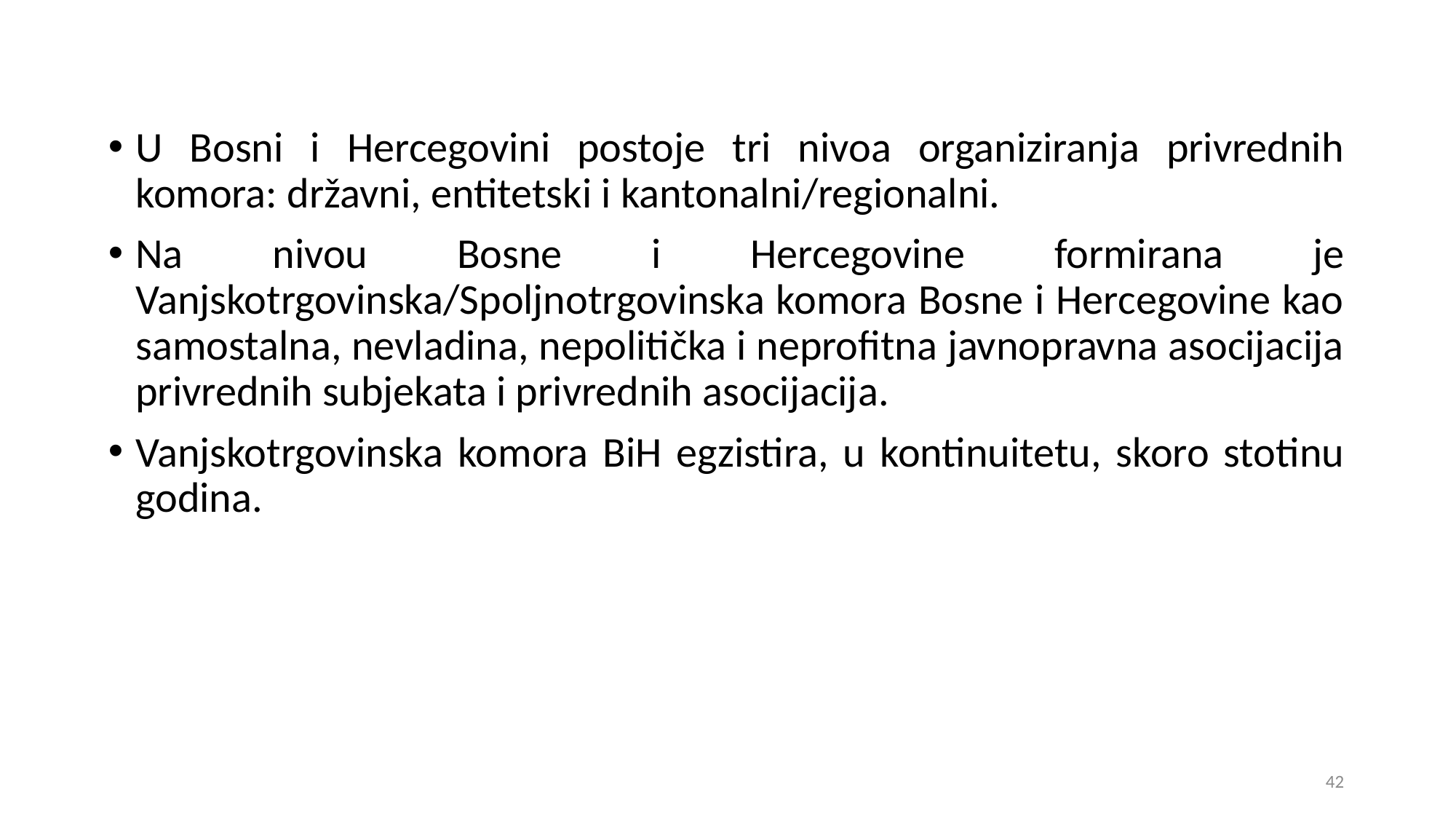

U Bosni i Hercegovini postoje tri nivoa organiziranja privrednih komora: državni, entitetski i kantonalni/regionalni.
Na nivou Bosne i Hercegovine formirana je Vanjskotrgovinska/Spoljnotrgovinska komora Bosne i Hercegovine kao samostalna, nevladina, nepolitička i neprofitna javnopravna asocijacija privrednih subjekata i privrednih asocijacija.
Vanjskotrgovinska komora BiH egzistira, u kontinuitetu, skoro stotinu godina.

42